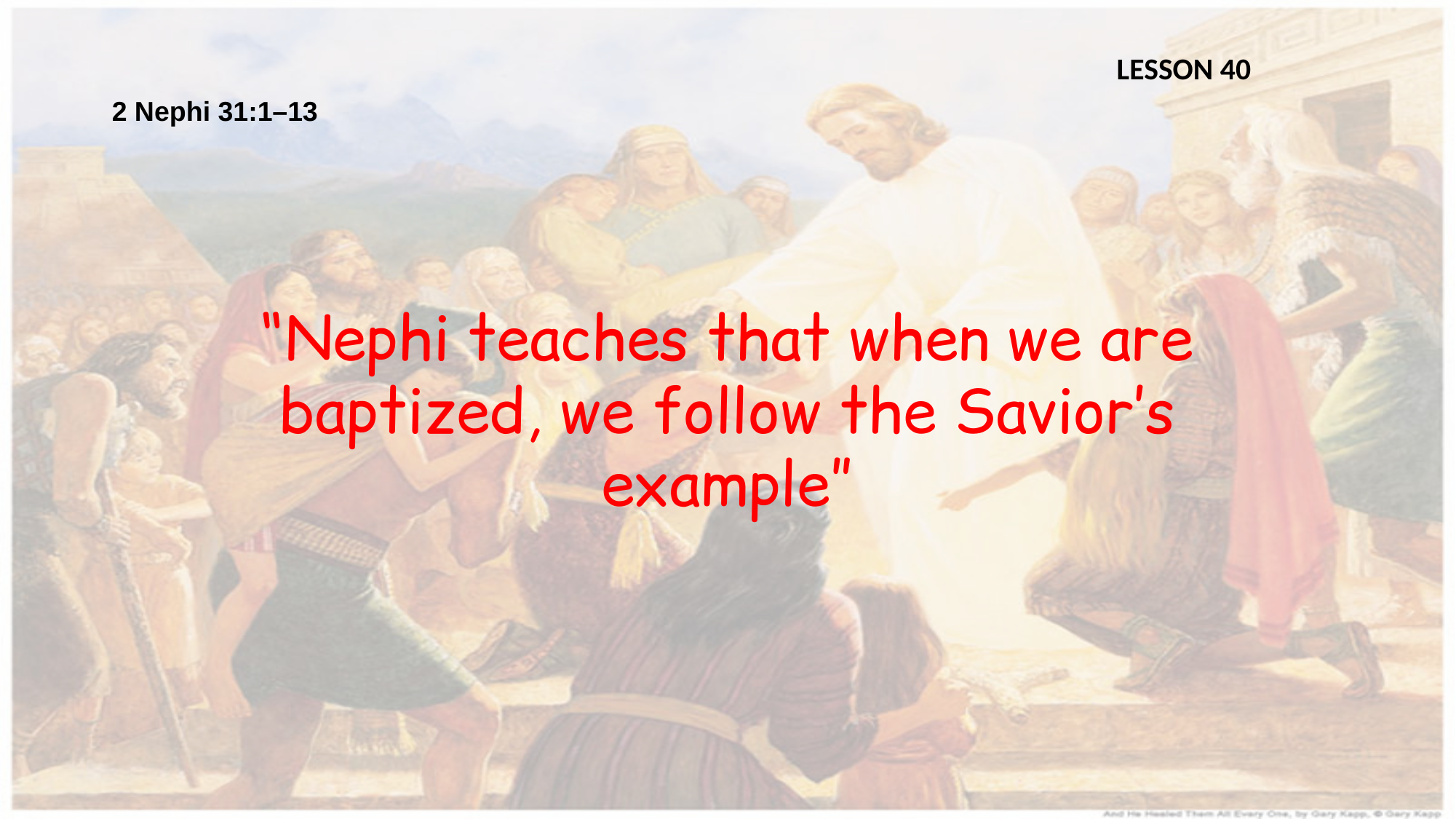

LESSON 40

2 Nephi 31:1–13
“Nephi teaches that when we are baptized, we follow the Savior’s example”